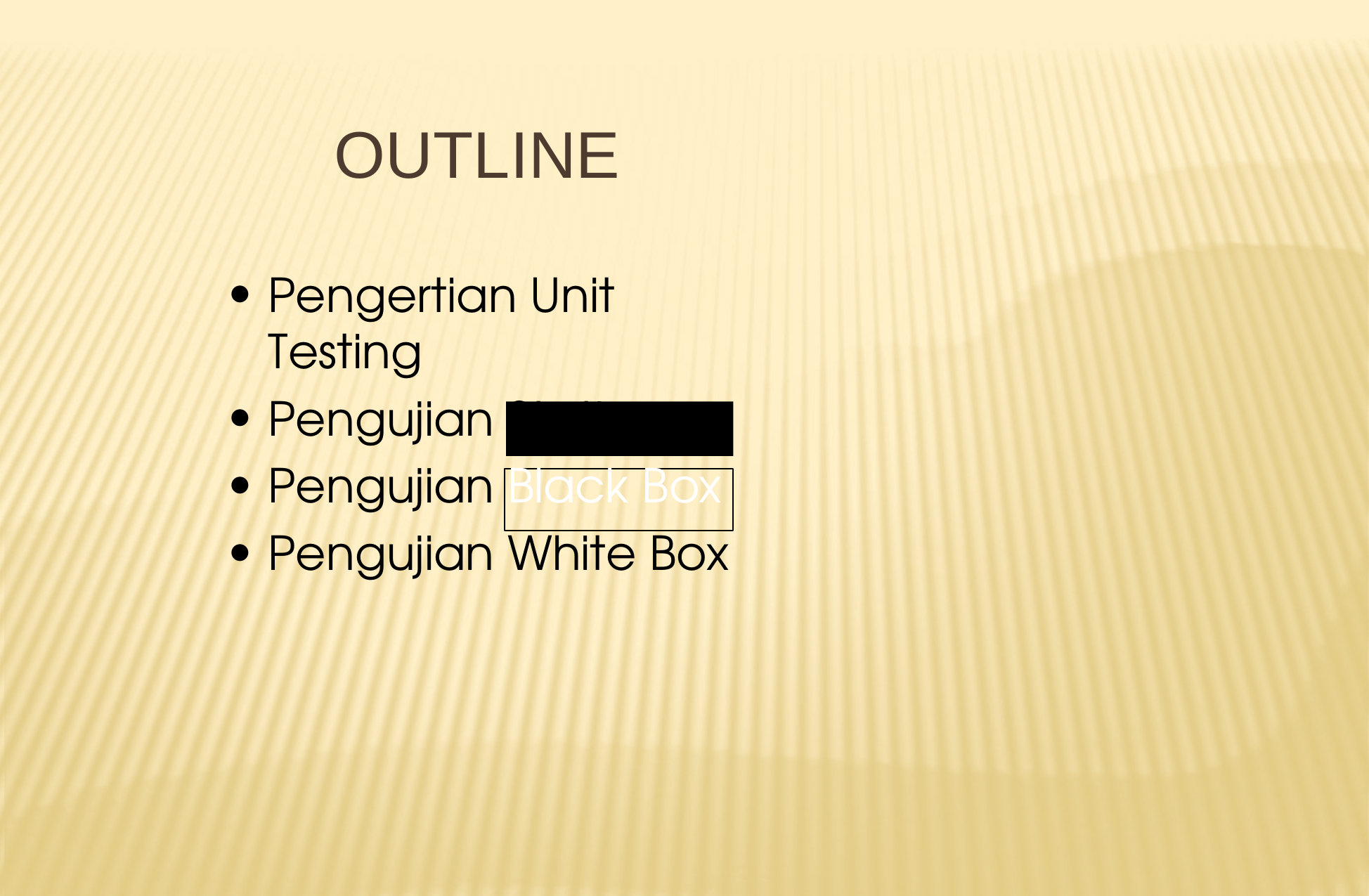

# OUTLINE
Pengertian Unit Testing

Pengujian Statis

Pengujian Black Box

Pengujian White Box